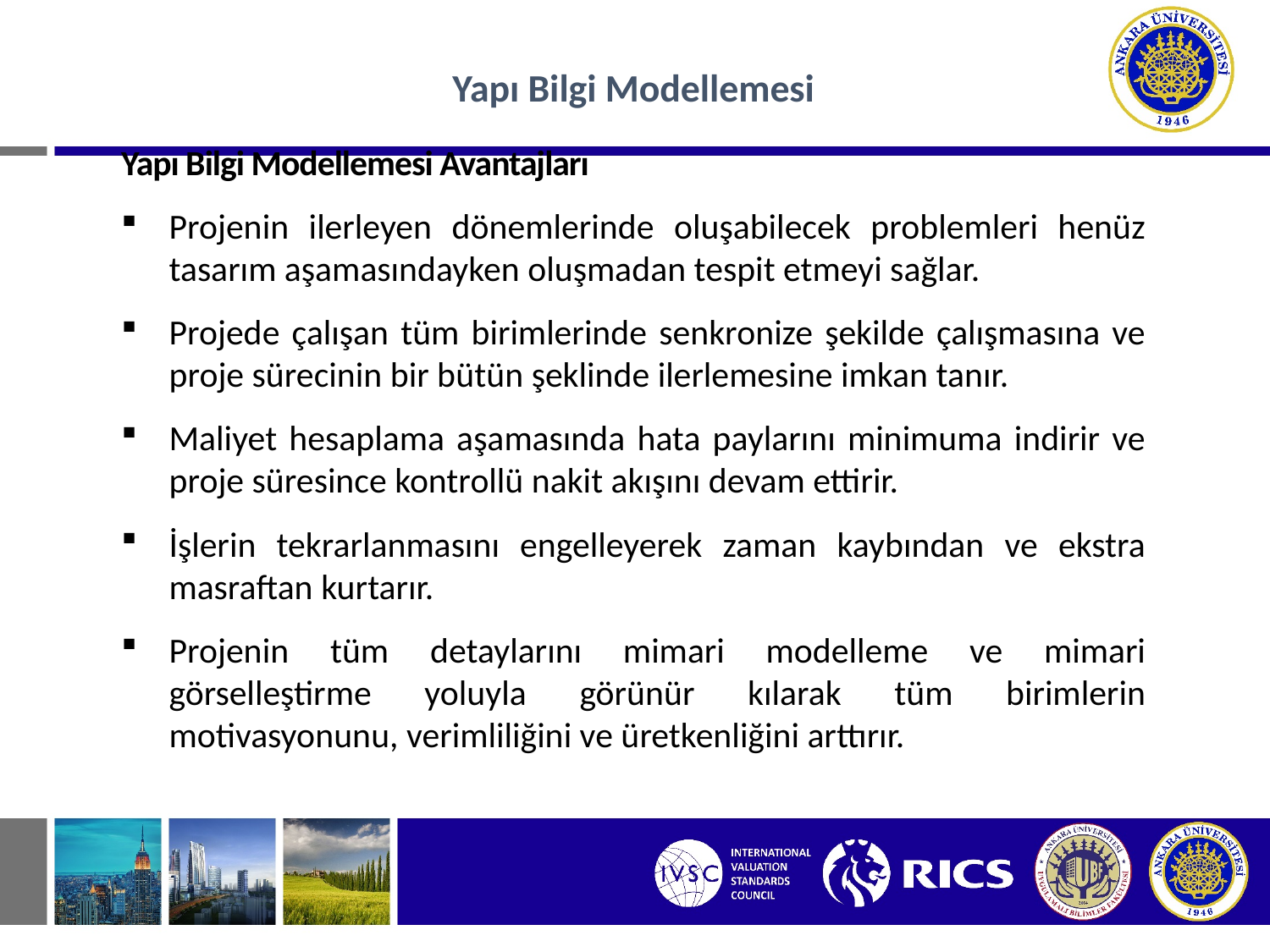

Yapı Bilgi Modellemesi
Yapı Bilgi Modellemesi Avantajları
Projenin ilerleyen dönemlerinde oluşabilecek problemleri henüz tasarım aşamasındayken oluşmadan tespit etmeyi sağlar.
Projede çalışan tüm birimlerinde senkronize şekilde çalışmasına ve proje sürecinin bir bütün şeklinde ilerlemesine imkan tanır.
Maliyet hesaplama aşamasında hata paylarını minimuma indirir ve proje süresince kontrollü nakit akışını devam ettirir.
İşlerin tekrarlanmasını engelleyerek zaman kaybından ve ekstra masraftan kurtarır.
Projenin tüm detaylarını mimari modelleme ve mimari görselleştirme yoluyla görünür kılarak tüm birimlerin motivasyonunu, verimliliğini ve üretkenliğini arttırır.